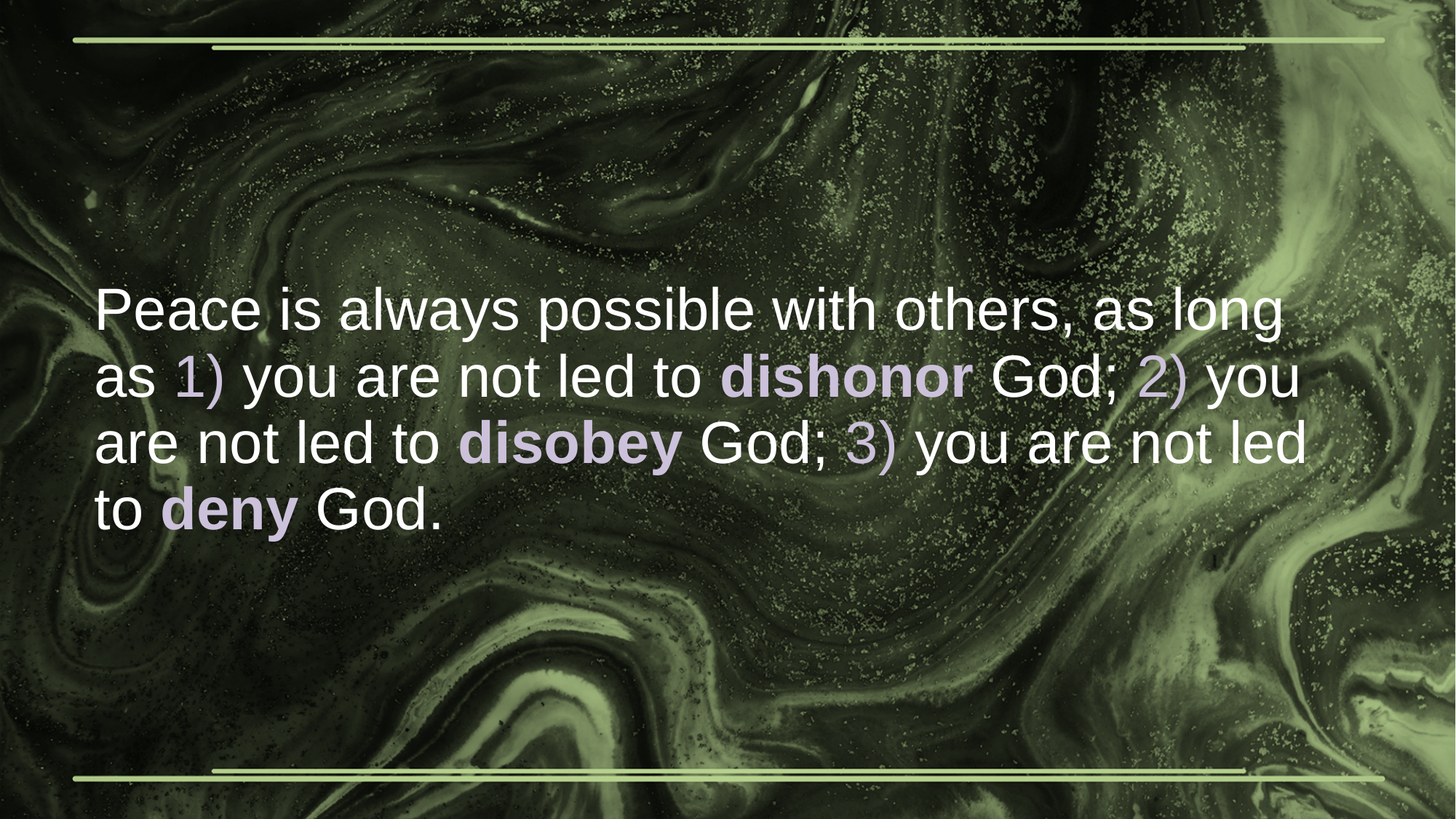

# Peace is always possible with others, as long as 1) you are not led to dishonor God; 2) you are not led to disobey God; 3) you are not led to deny God.